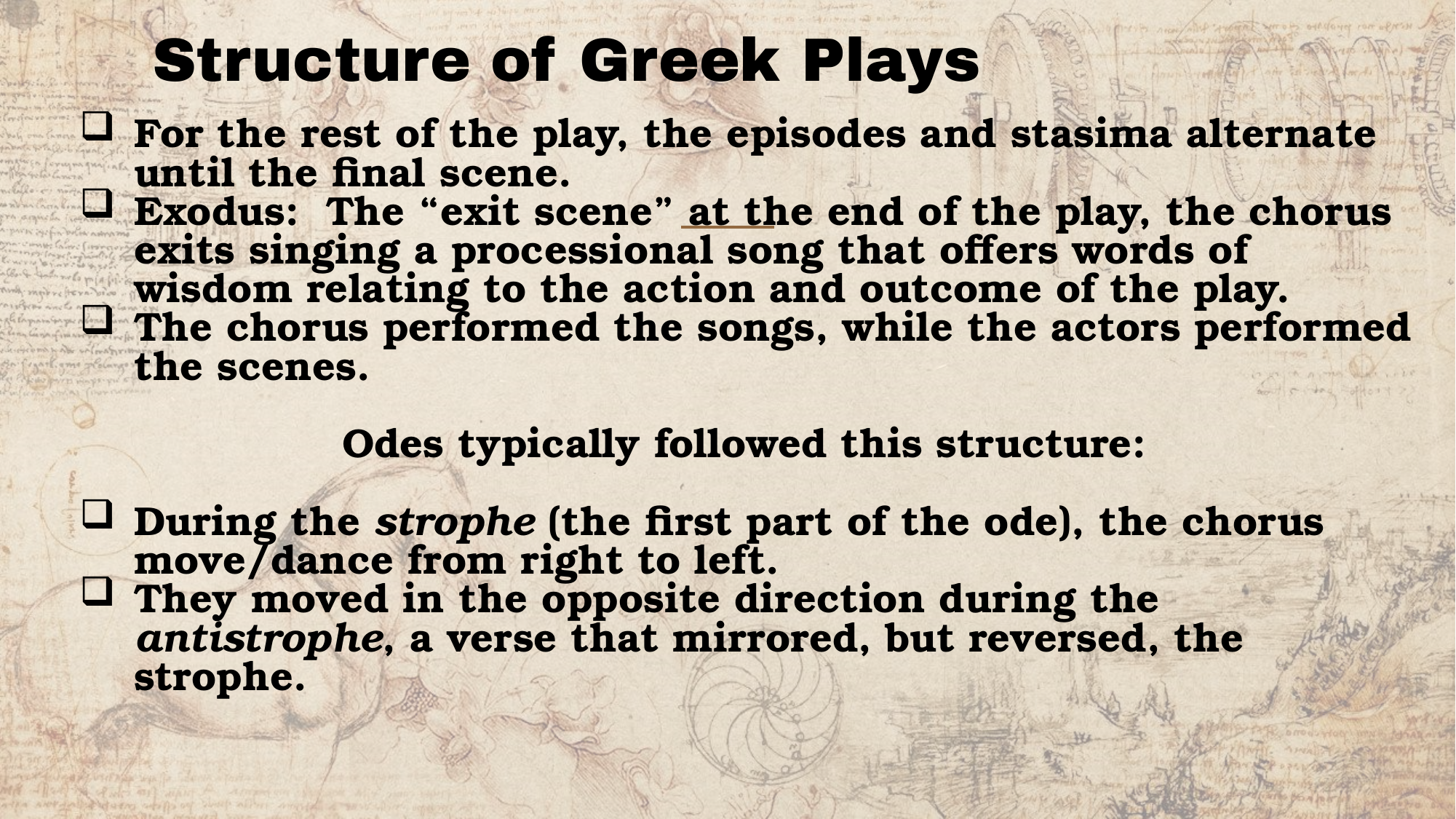

# Structure of Greek Plays
For the rest of the play, the episodes and stasima alternate until the final scene.
Exodus:  The “exit scene” at the end of the play, the chorus exits singing a processional song that offers words of wisdom relating to the action and outcome of the play.
The chorus performed the songs, while the actors performed the scenes.

Odes typically followed this structure:

During the strophe (the first part of the ode), the chorus move/dance from right to left.
They moved in the opposite direction during the antistrophe, a verse that mirrored, but reversed, the strophe.